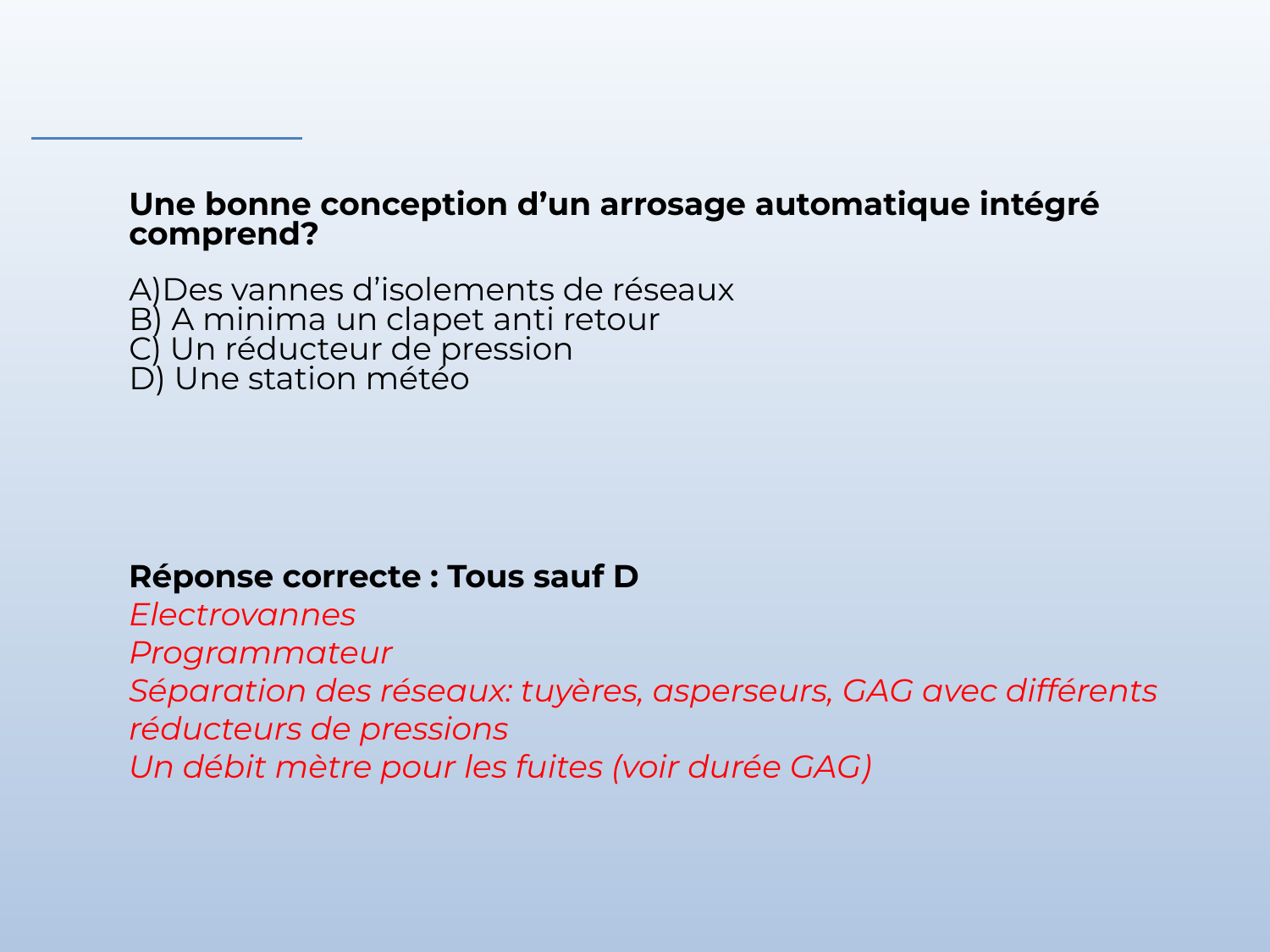

Une bonne conception d’un arrosage automatique intégré comprend?
A)Des vannes d’isolements de réseaux
B) A minima un clapet anti retour
C) Un réducteur de pression
D) Une station météo
Réponse correcte : Tous sauf D
Electrovannes
Programmateur
Séparation des réseaux: tuyères, asperseurs, GAG avec différents réducteurs de pressions
Un débit mètre pour les fuites (voir durée GAG)